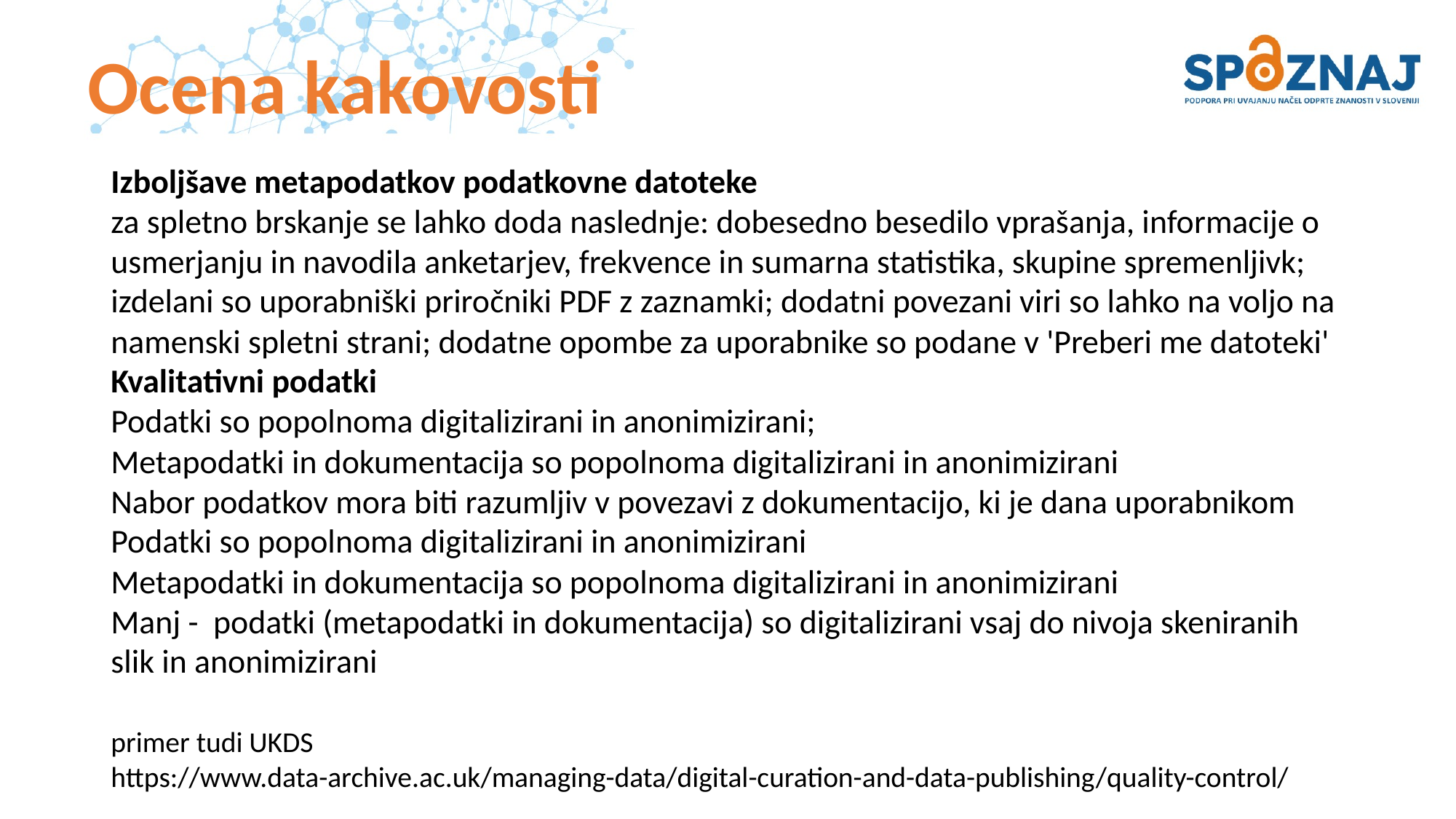

# Ocena kakovosti
Izboljšave metapodatkov podatkovne datoteke
za spletno brskanje se lahko doda naslednje: dobesedno besedilo vprašanja, informacije o usmerjanju in navodila anketarjev, frekvence in sumarna statistika, skupine spremenljivk; izdelani so uporabniški priročniki PDF z zaznamki; dodatni povezani viri so lahko na voljo na namenski spletni strani; dodatne opombe za uporabnike so podane v 'Preberi me datoteki'
Kvalitativni podatki
Podatki so popolnoma digitalizirani in anonimizirani;
Metapodatki in dokumentacija so popolnoma digitalizirani in anonimizirani
Nabor podatkov mora biti razumljiv v povezavi z dokumentacijo, ki je dana uporabnikom
Podatki so popolnoma digitalizirani in anonimizirani
Metapodatki in dokumentacija so popolnoma digitalizirani in anonimizirani
Manj -  podatki (metapodatki in dokumentacija) so digitalizirani vsaj do nivoja skeniranih slik in anonimizirani

primer tudi UKDS
https://www.data-archive.ac.uk/managing-data/digital-curation-and-data-publishing/quality-control/